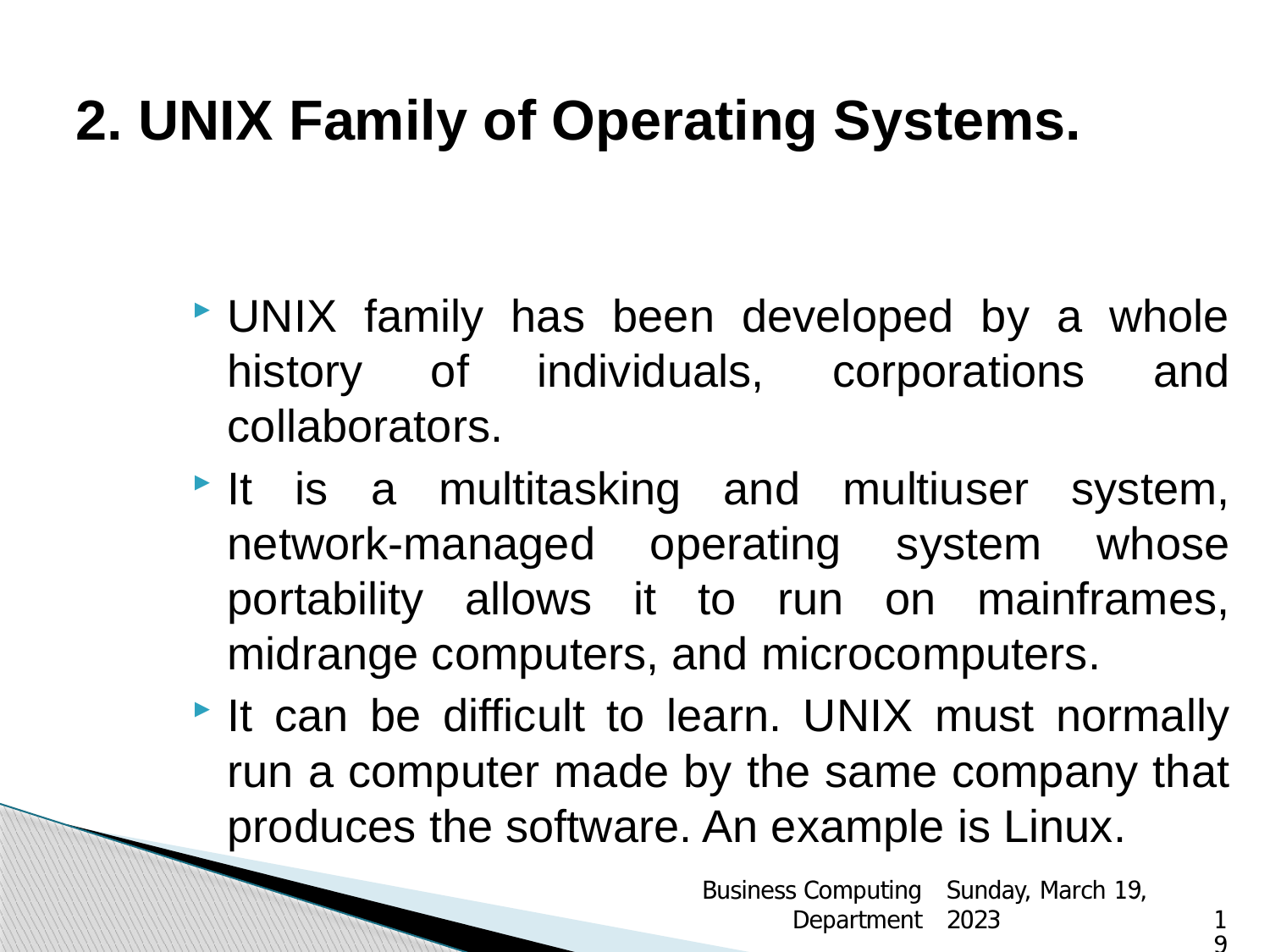

# 2. UNIX Family of Operating Systems.
UNIX family has been developed by a whole history of individuals, corporations and collaborators.
It is a multitasking and multiuser system, network-managed operating system whose portability allows it to run on mainframes, midrange computers, and microcomputers.
It can be difficult to learn. UNIX must normally run a computer made by the same company that produces the software. An example is Linux.

Business Computing Department
Sunday, March 19, 2023
19